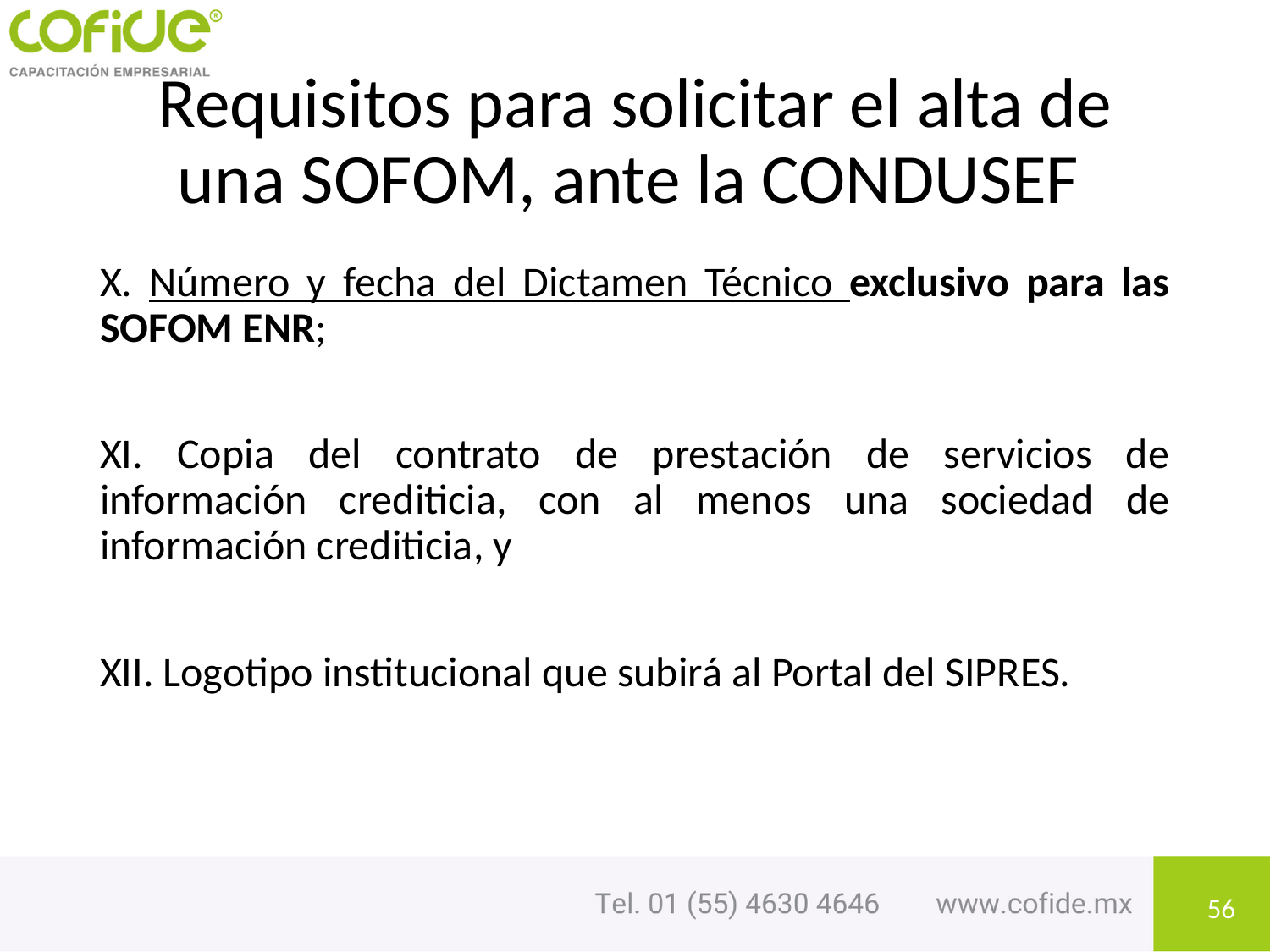

# Requisitos para solicitar el alta de una SOFOM, ante la CONDUSEF
X. Número y fecha del Dictamen Técnico exclusivo para las SOFOM ENR;

XI. Copia del contrato de prestación de servicios de información crediticia, con al menos una sociedad de información crediticia, y

XII. Logotipo institucional que subirá al Portal del SIPRES.
56